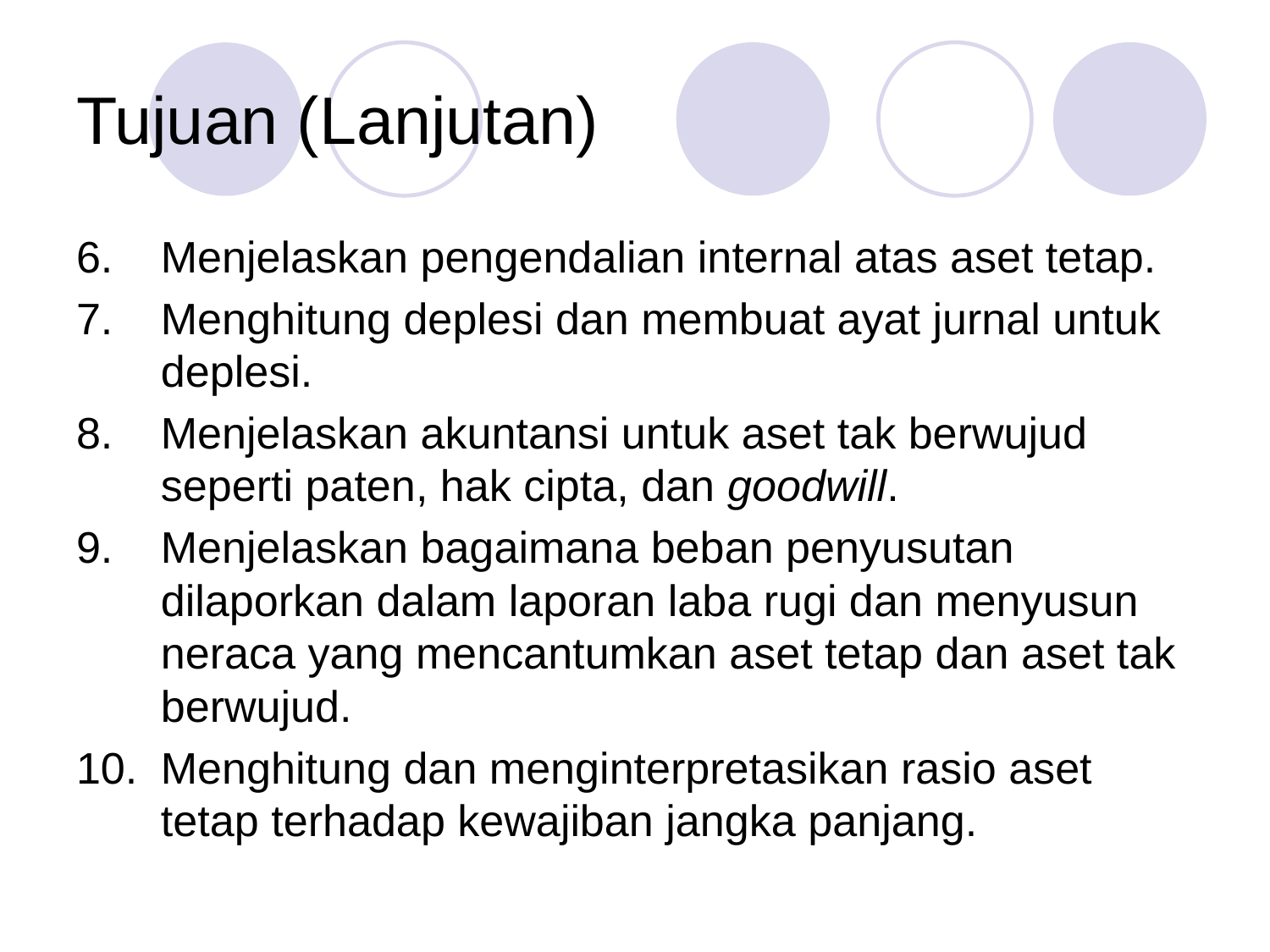

# Tujuan (Lanjutan)
Menjelaskan pengendalian internal atas aset tetap.
Menghitung deplesi dan membuat ayat jurnal untuk deplesi.
Menjelaskan akuntansi untuk aset tak berwujud seperti paten, hak cipta, dan goodwill.
Menjelaskan bagaimana beban penyusutan dilaporkan dalam laporan laba rugi dan menyusun neraca yang mencantumkan aset tetap dan aset tak berwujud.
Menghitung dan menginterpretasikan rasio aset tetap terhadap kewajiban jangka panjang.